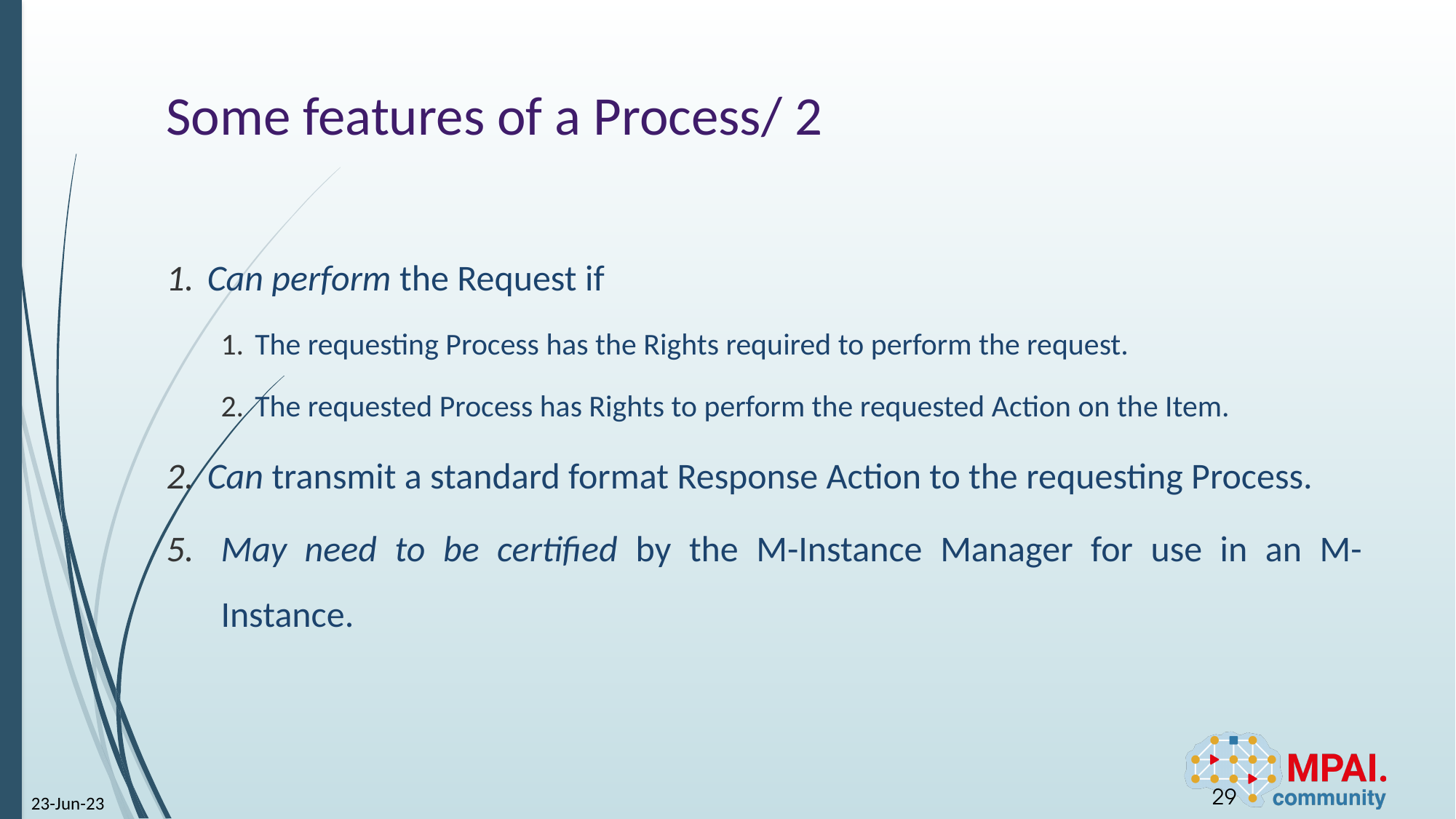

# Some features of a Process/ 2
Can perform the Request if
The requesting Process has the Rights required to perform the request.
The requested Process has Rights to perform the requested Action on the Item.
Can transmit a standard format Response Action to the requesting Process.
May need to be certified by the M-Instance Manager for use in an M-Instance.
29
23-Jun-23